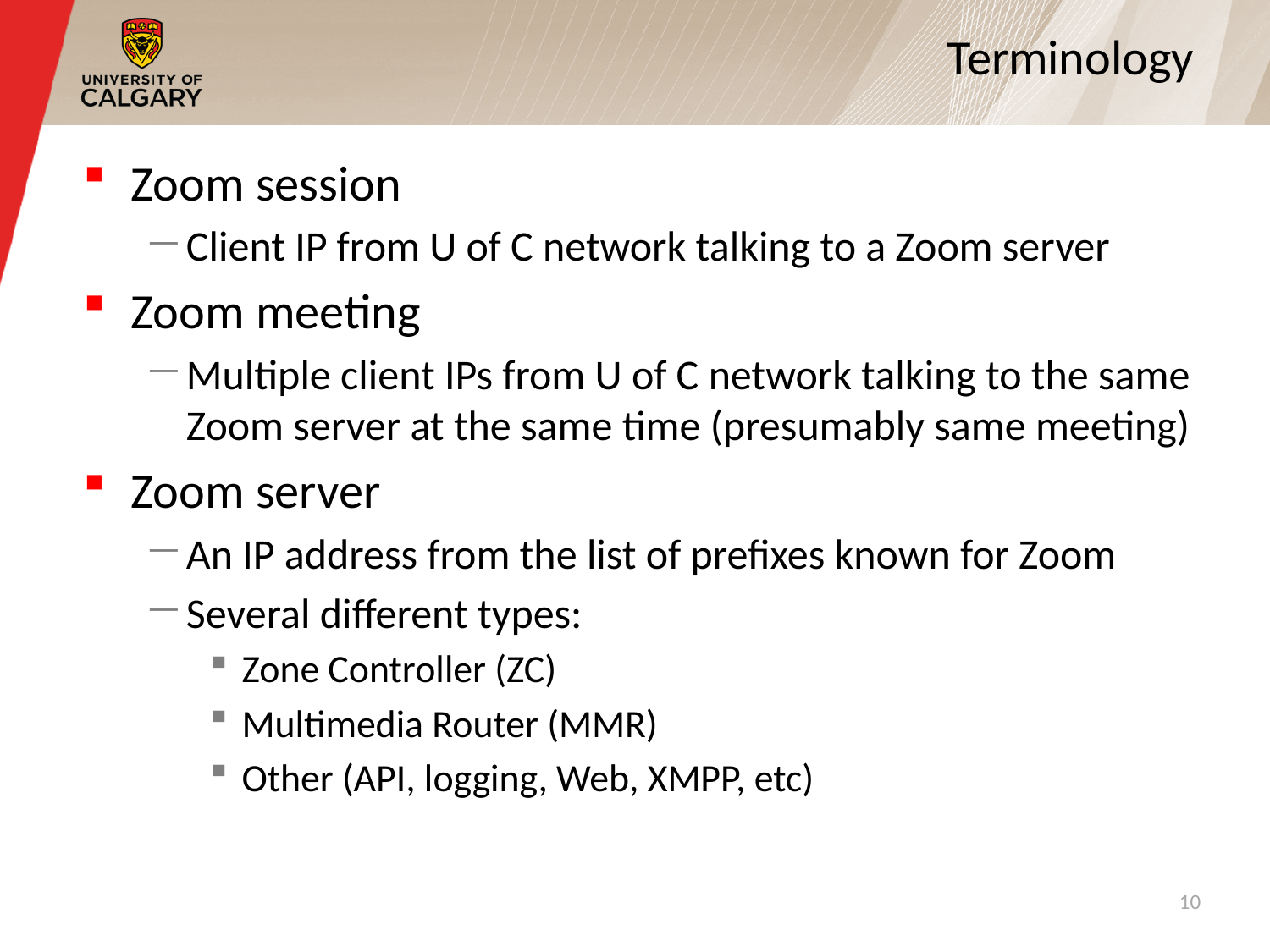

# Terminology
Zoom session
Client IP from U of C network talking to a Zoom server
Zoom meeting
Multiple client IPs from U of C network talking to the same Zoom server at the same time (presumably same meeting)
Zoom server
An IP address from the list of prefixes known for Zoom
Several different types:
Zone Controller (ZC)
Multimedia Router (MMR)
Other (API, logging, Web, XMPP, etc)

10